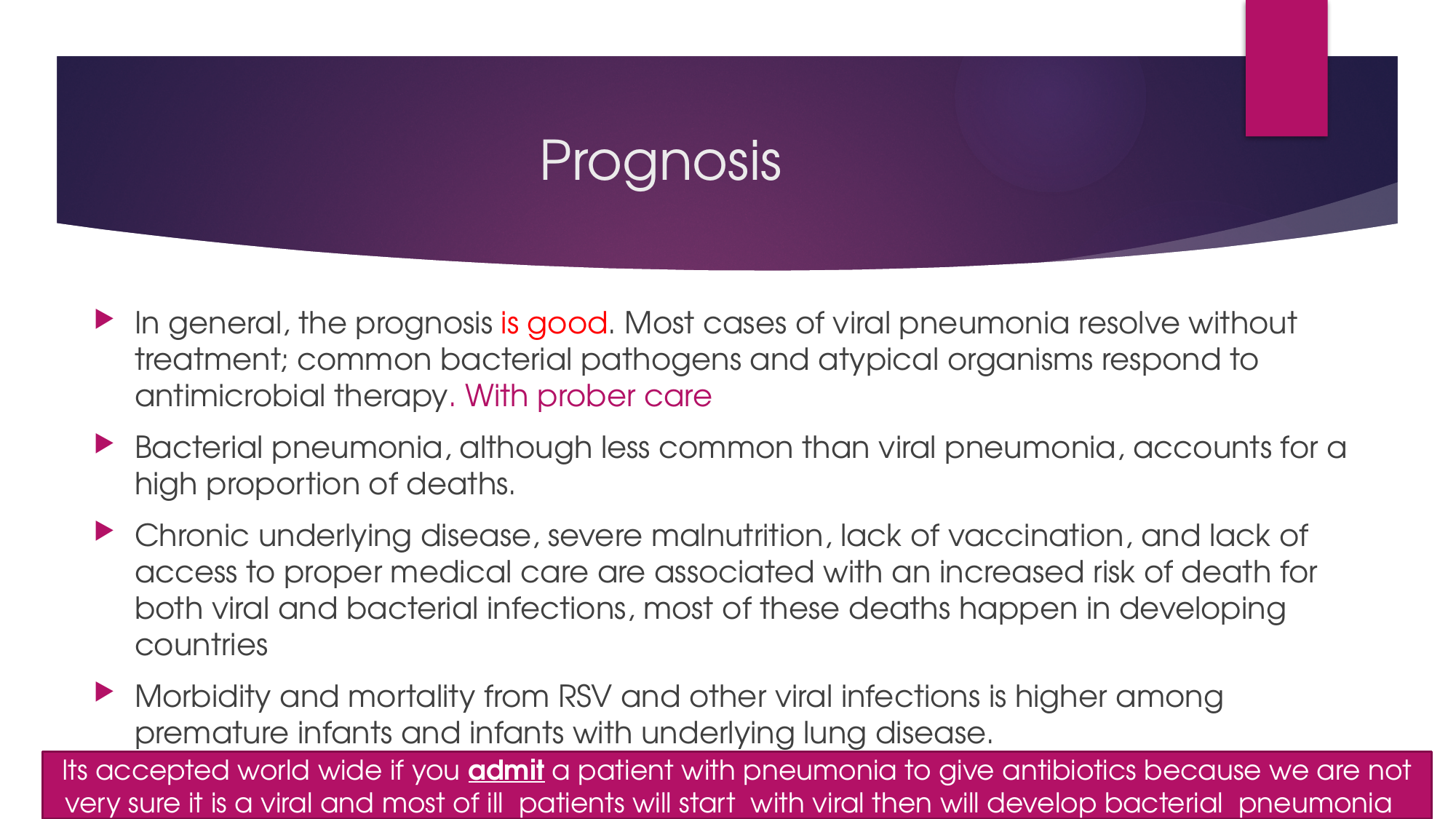

# Prognosis
In general, the prognosis is good. Most cases of viral pneumonia resolve without treatment; common bacterial pathogens and atypical organisms respond to antimicrobial therapy. With prober care
Bacterial pneumonia, although less common than viral pneumonia, accounts for a high proportion of deaths.
Chronic underlying disease, severe malnutrition, lack of vaccination, and lack of access to proper medical care are associated with an increased risk of death for both viral and bacterial infections, most of these deaths happen in developing countries
Morbidity and mortality from RSV and other viral infections is higher among premature infants and infants with underlying lung disease.
Its accepted world wide if you admit a patient with pneumonia to give antibiotics because we are not very sure it is a viral and most of ill  patients will start  with viral then will develop bacterial  pneumonia